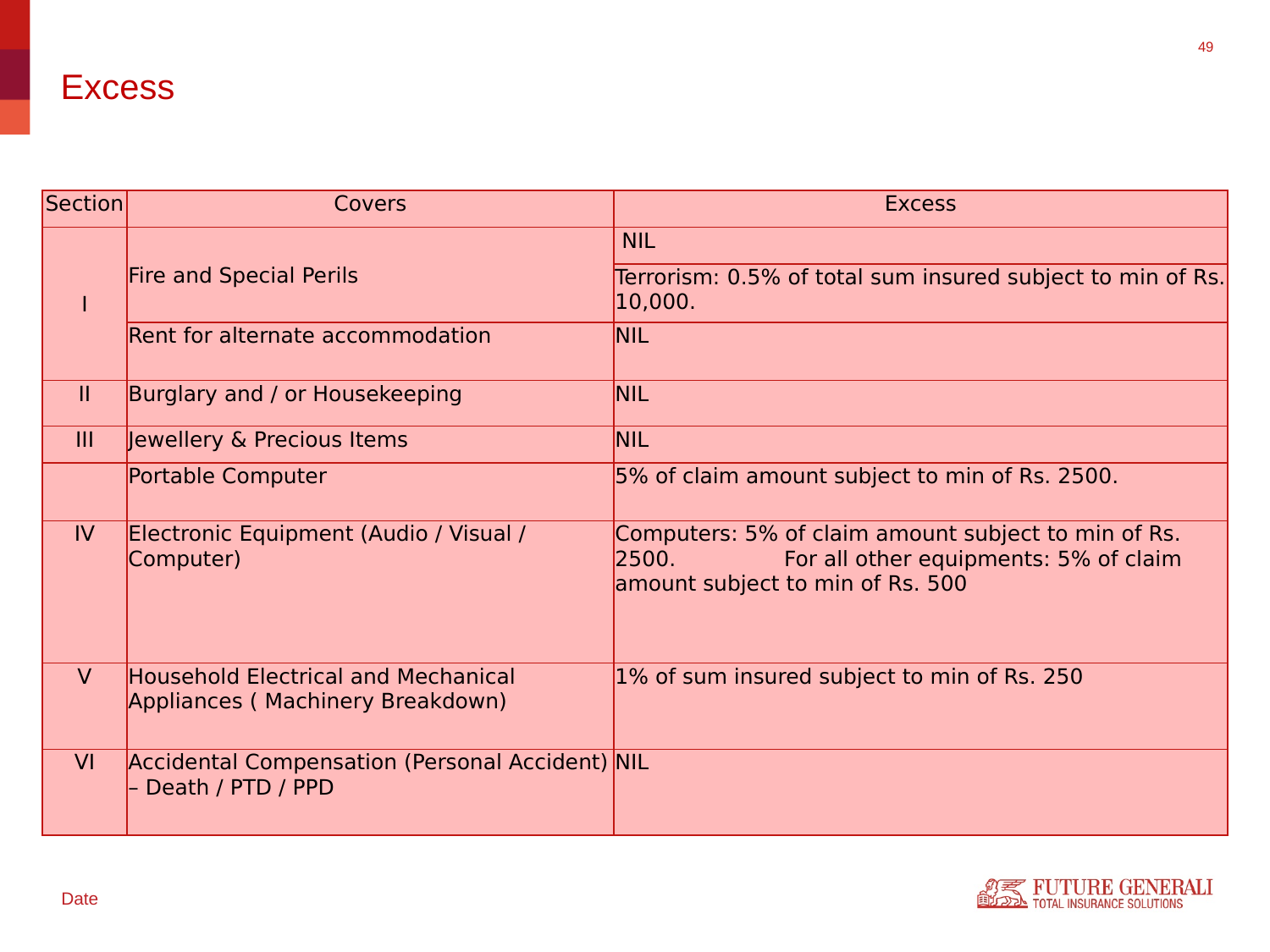

# Excess

| Section | Covers | Excess |
| --- | --- | --- |
| I | Fire and Special Perils | NIL |
|  |  | Terrorism: 0.5% of total sum insured subject to min of Rs. 10,000. |
|  | Rent for alternate accommodation | NIL |
| II | Burglary and / or Housekeeping | NIL |
| III | Jewellery & Precious Items | NIL |
|  | Portable Computer | 5% of claim amount subject to min of Rs. 2500. |
| IV | Electronic Equipment (Audio / Visual / Computer) | Computers: 5% of claim amount subject to min of Rs. 2500. For all other equipments: 5% of claim amount subject to min of Rs. 500 |
| V | Household Electrical and Mechanical Appliances ( Machinery Breakdown) | 1% of sum insured subject to min of Rs. 250 |
| VI | Accidental Compensation (Personal Accident) – Death / PTD / PPD | NIL |